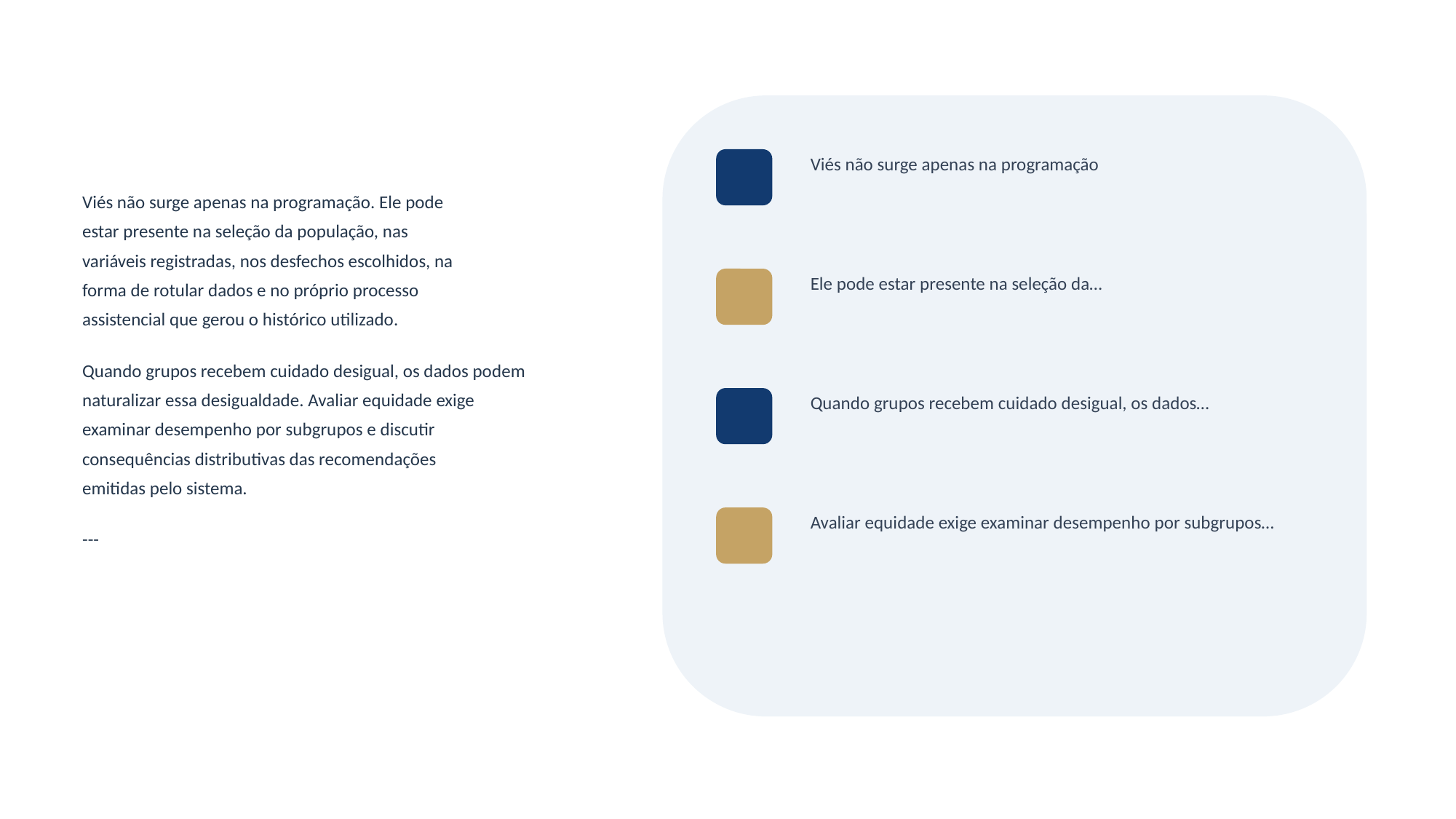

Viés não surge apenas na programação

Viés não surge apenas na programação. Ele pode
estar presente na seleção da população, nas
variáveis registradas, nos desfechos escolhidos, na
forma de rotular dados e no próprio processo
assistencial que gerou o histórico utilizado.

Quando grupos recebem cuidado desigual, os dados podem
naturalizar essa desigualdade. Avaliar equidade exige
examinar desempenho por subgrupos e discutir
consequências distributivas das recomendações
emitidas pelo sistema.

---
Ele pode estar presente na seleção da…

Quando grupos recebem cuidado desigual, os dados…

Avaliar equidade exige examinar desempenho por subgrupos…